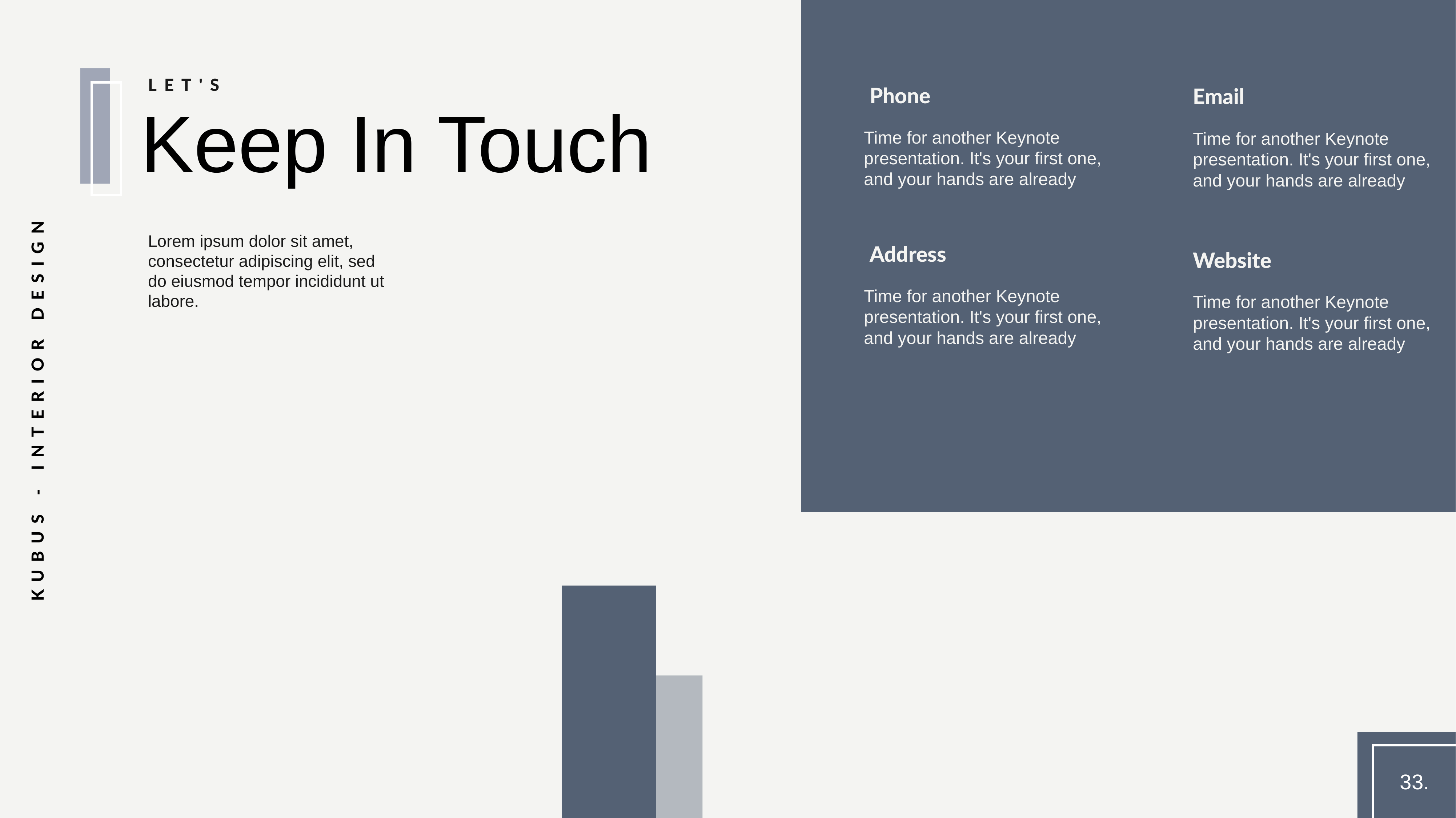

LET'S

Phone
Email
Keep In Touch
Time for another Keynote presentation. It's your first one, and your hands are already
Time for another Keynote presentation. It's your first one, and your hands are already
Lorem ipsum dolor sit amet, consectetur adipiscing elit, sed do eiusmod tempor incididunt ut labore.
Address
Website
Time for another Keynote presentation. It's your first one, and your hands are already
Time for another Keynote presentation. It's your first one, and your hands are already

KUBUS - INTERIOR DESIGN

33.